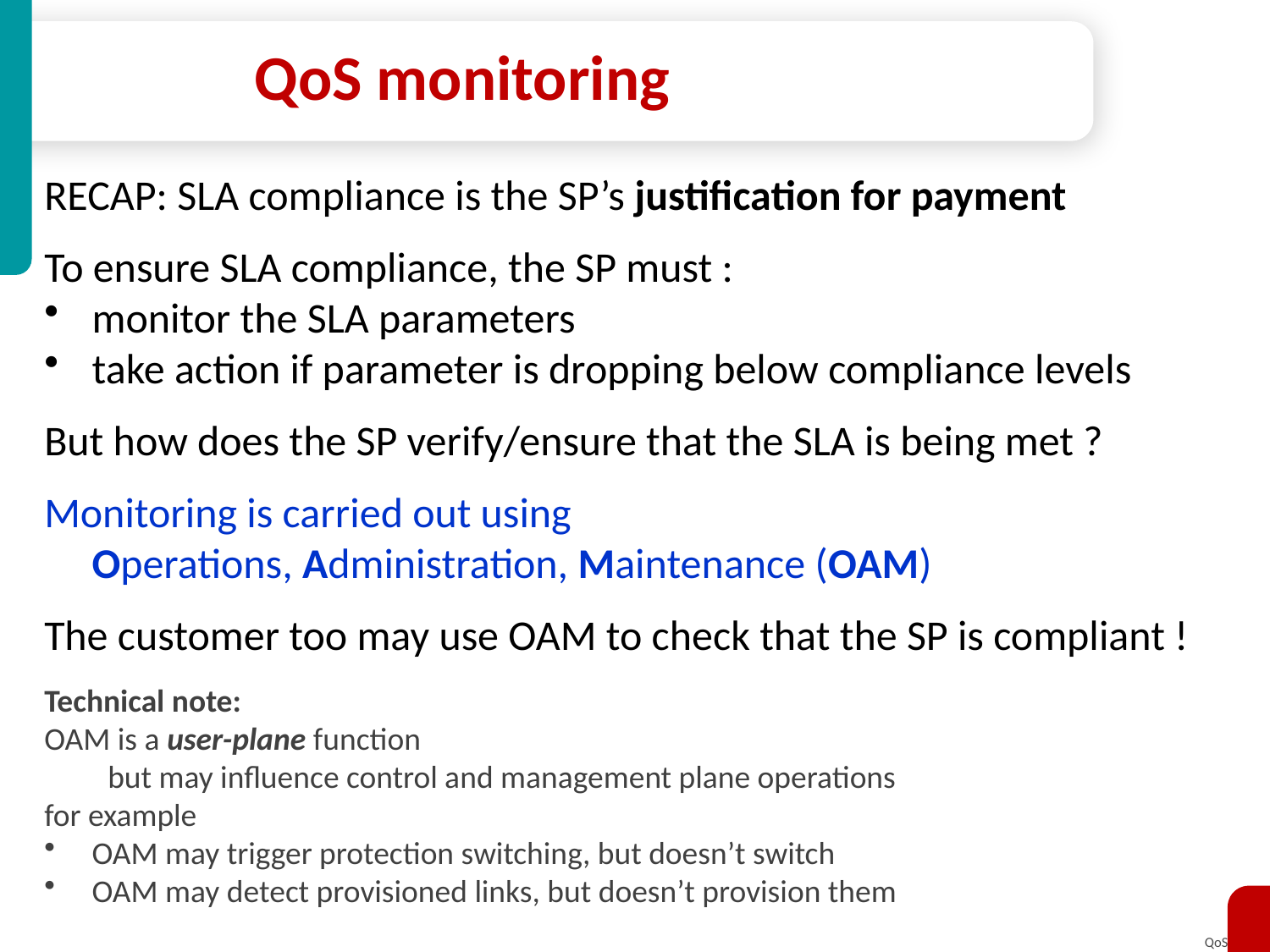

# QoS monitoring
RECAP: SLA compliance is the SP’s justification for payment
To ensure SLA compliance, the SP must :
monitor the SLA parameters
take action if parameter is dropping below compliance levels
But how does the SP verify/ensure that the SLA is being met ?
Monitoring is carried out using
	Operations, Administration, Maintenance (OAM)
The customer too may use OAM to check that the SP is compliant !
Technical note:
OAM is a user-plane function
but may influence control and management plane operations
for example
OAM may trigger protection switching, but doesn’t switch
OAM may detect provisioned links, but doesn’t provision them